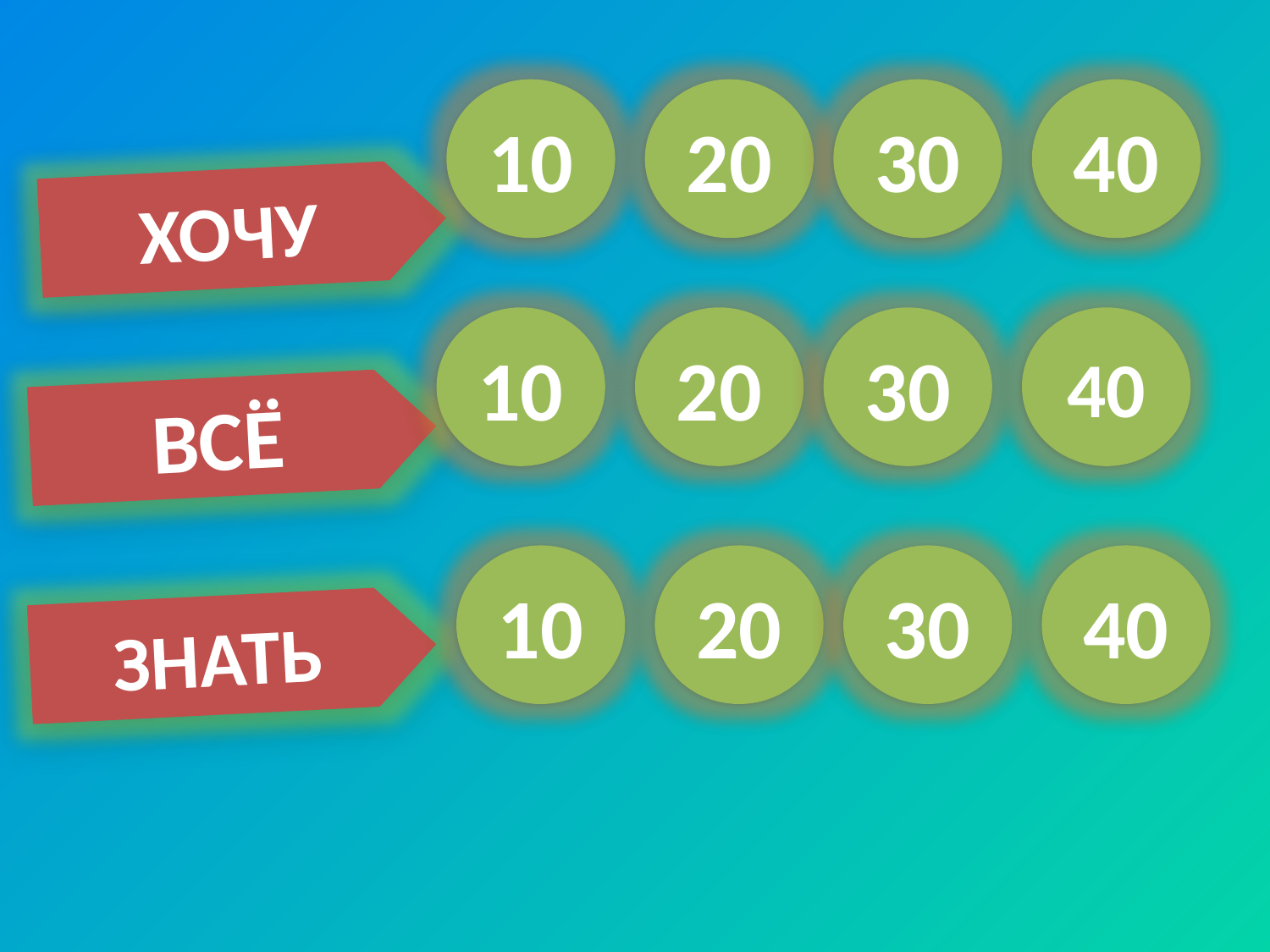

10
20
30
40
ХОЧУ
10
20
30
40
ВСЁ
10
20
30
40
ЗНАТЬ